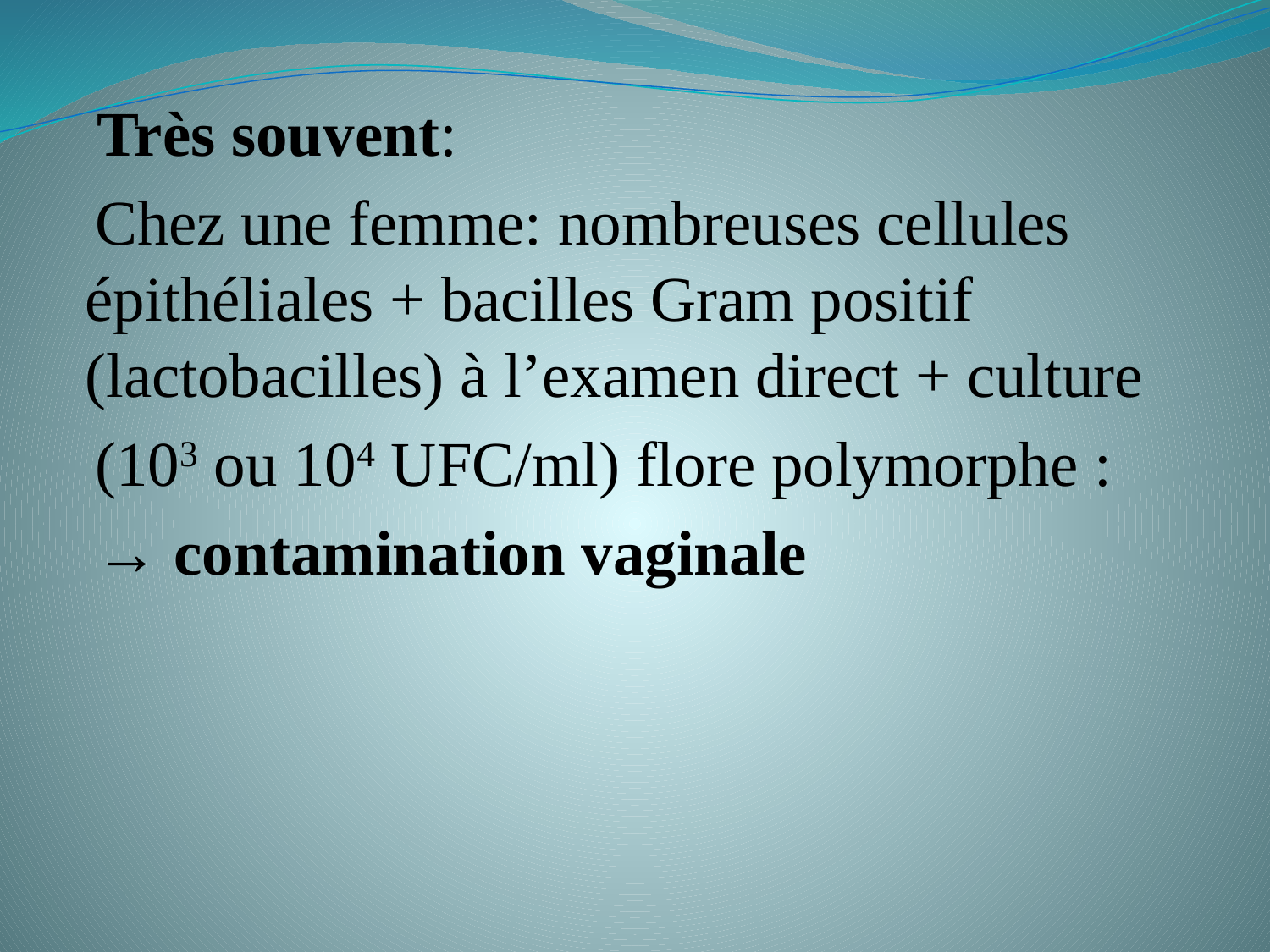

Très souvent:
   Chez une femme: nombreuses cellules épithéliales + bacilles Gram positif (lactobacilles) à l’examen direct + culture
   (103 ou 104 UFC/ml) flore polymorphe :
   → contamination vaginale